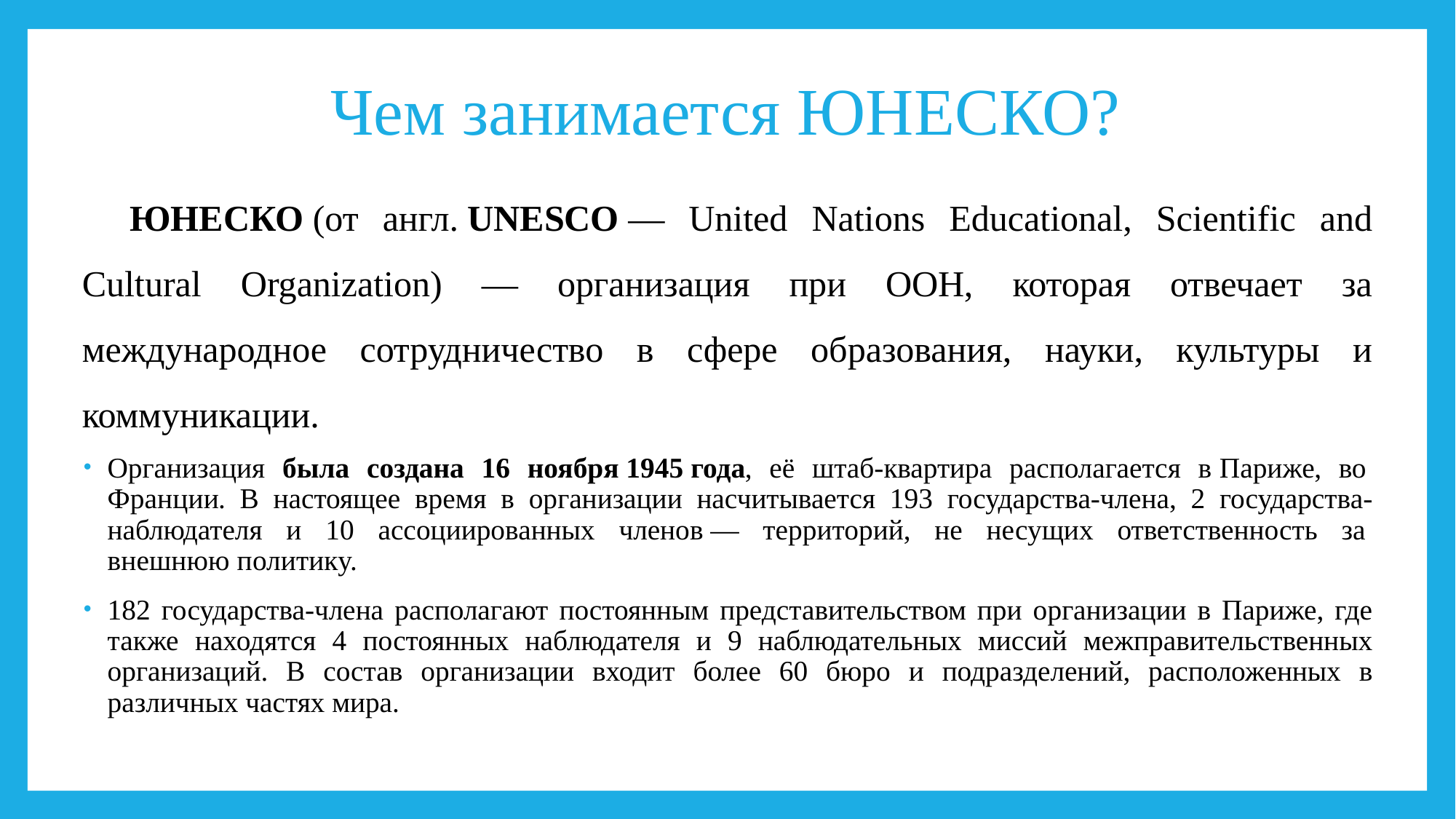

# Чем занимается ЮНЕСКО?
ЮНЕСКО (от англ. UNESCO — United Nations Educational, Scientific and Cultural Organization) — организация при ООН, которая отвечает за международное сотрудничество в сфере образования, науки, культуры и коммуникации.
Организация была создана 16 ноября 1945 года, её штаб-квартира располагается в Париже, во Франции. В настоящее время в организации насчитывается 193 государства-члена, 2 государства-наблюдателя и 10 ассоциированных членов — территорий, не несущих ответственность за внешнюю политику.
182 государства-члена располагают постоянным представительством при организации в Париже, где также находятся 4 постоянных наблюдателя и 9 наблюдательных миссий межправительственных организаций. В состав организации входит более 60 бюро и подразделений, расположенных в различных частях мира.